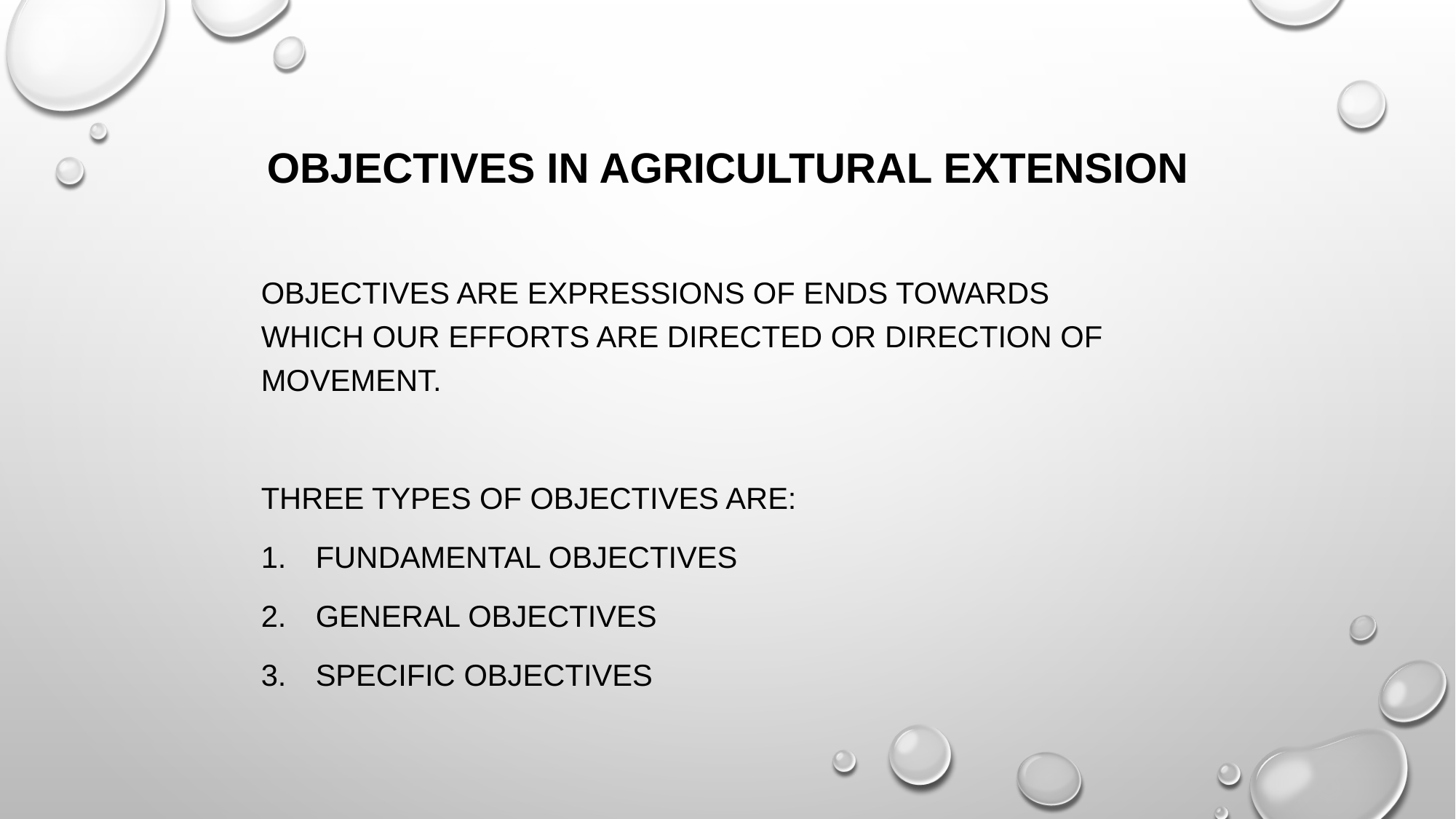

# Objectives in agricultural extension

Objectives are expressions of ends towards which our efforts are directed or direction of movement.

Three types of objectives are:
Fundamental Objectives
General Objectives
Specific Objectives